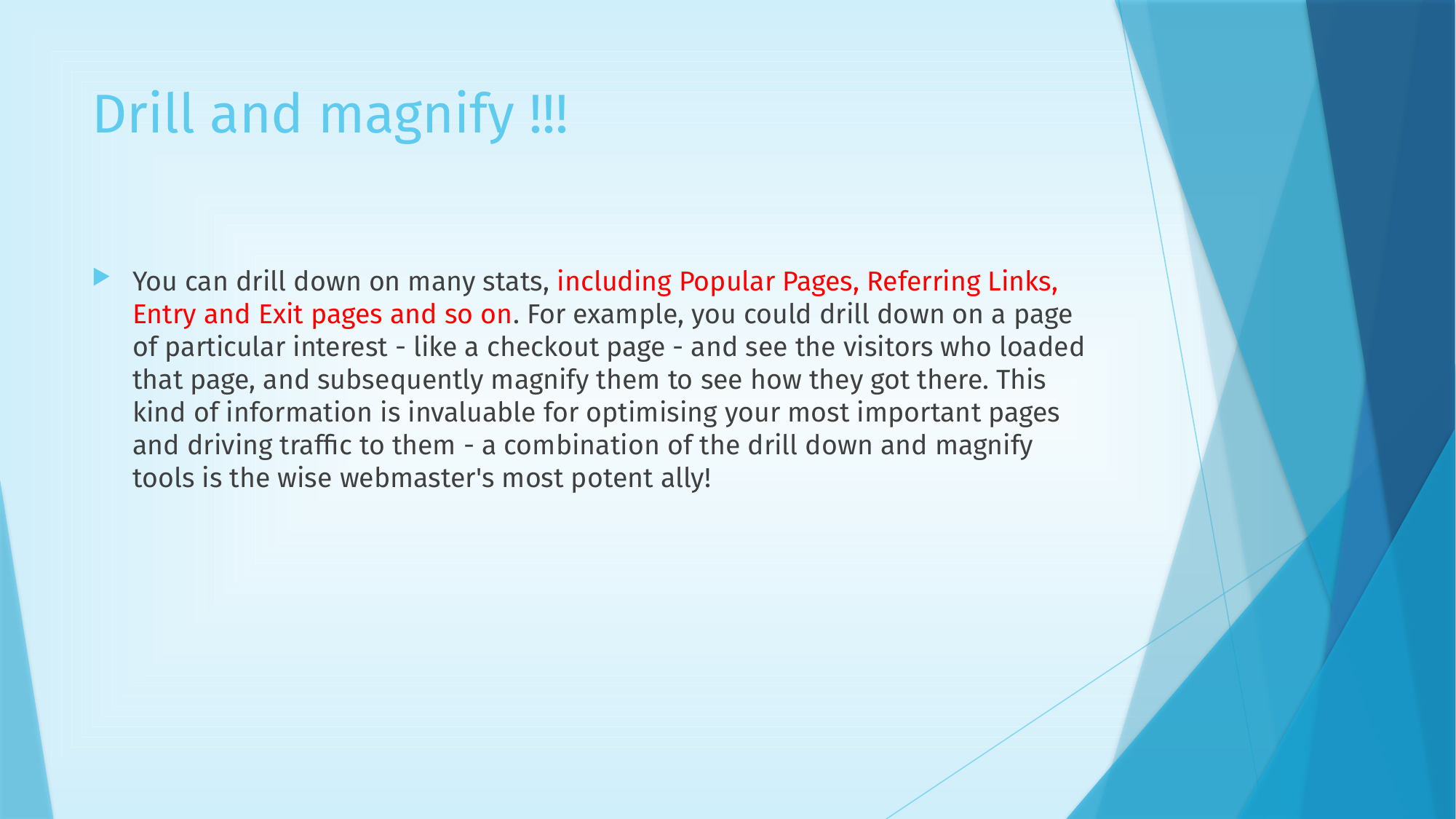

# Drill and magnify !!!
You can drill down on many stats, including Popular Pages, Referring Links, Entry and Exit pages and so on. For example, you could drill down on a page of particular interest - like a checkout page - and see the visitors who loaded that page, and subsequently magnify them to see how they got there. This kind of information is invaluable for optimising your most important pages and driving traffic to them - a combination of the drill down and magnify tools is the wise webmaster's most potent ally!